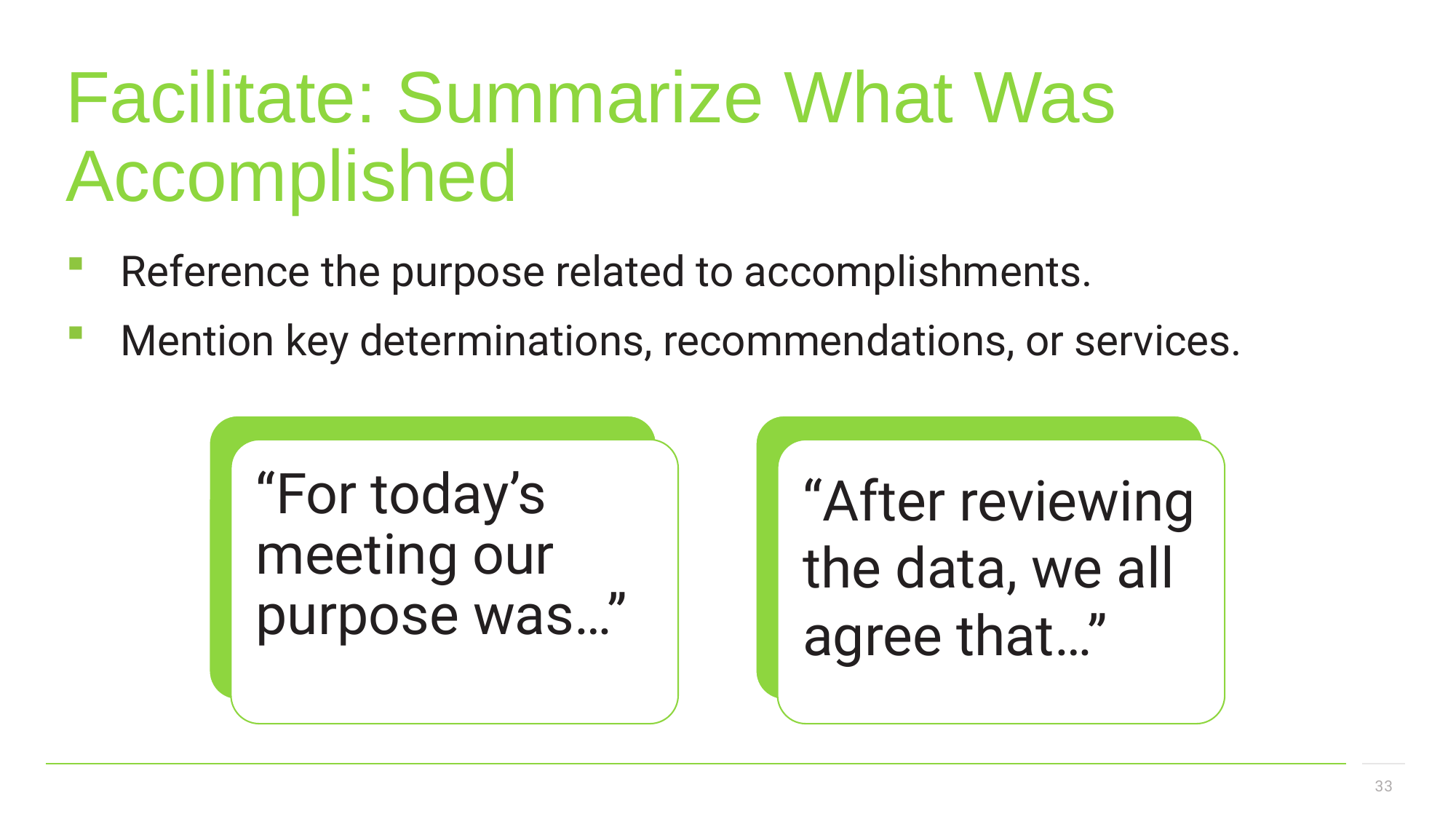

# Facilitate: Summarize What Was Accomplished
Reference the purpose related to accomplishments.
Mention key determinations, recommendations, or services.

“For today’s meeting our purpose was…”
“After reviewing the data, we all agree that…”
33